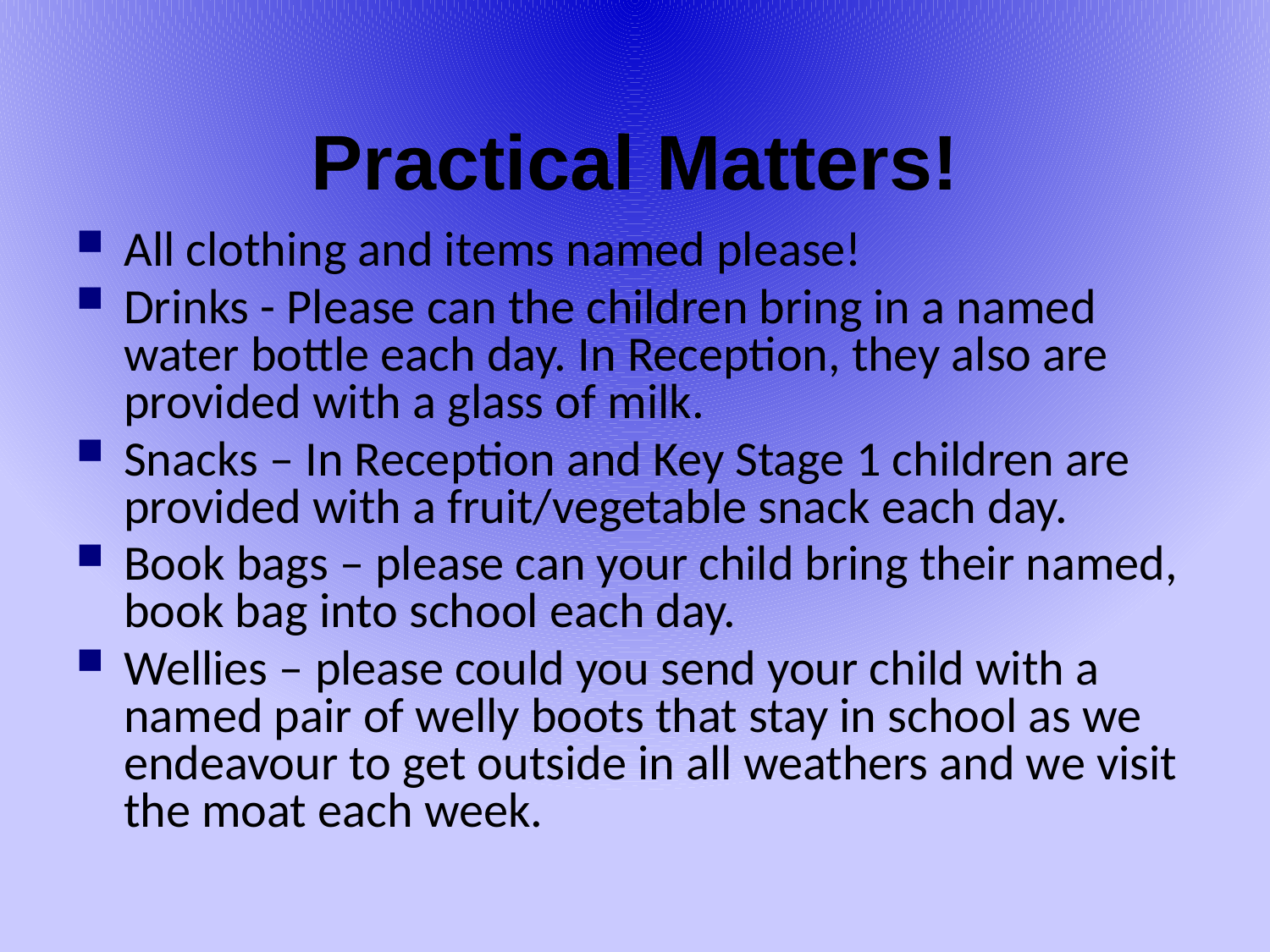

# Practical Matters!
All clothing and items named please!
Drinks - Please can the children bring in a named water bottle each day. In Reception, they also are provided with a glass of milk.
Snacks – In Reception and Key Stage 1 children are provided with a fruit/vegetable snack each day.
Book bags – please can your child bring their named, book bag into school each day.
Wellies – please could you send your child with a named pair of welly boots that stay in school as we endeavour to get outside in all weathers and we visit the moat each week.